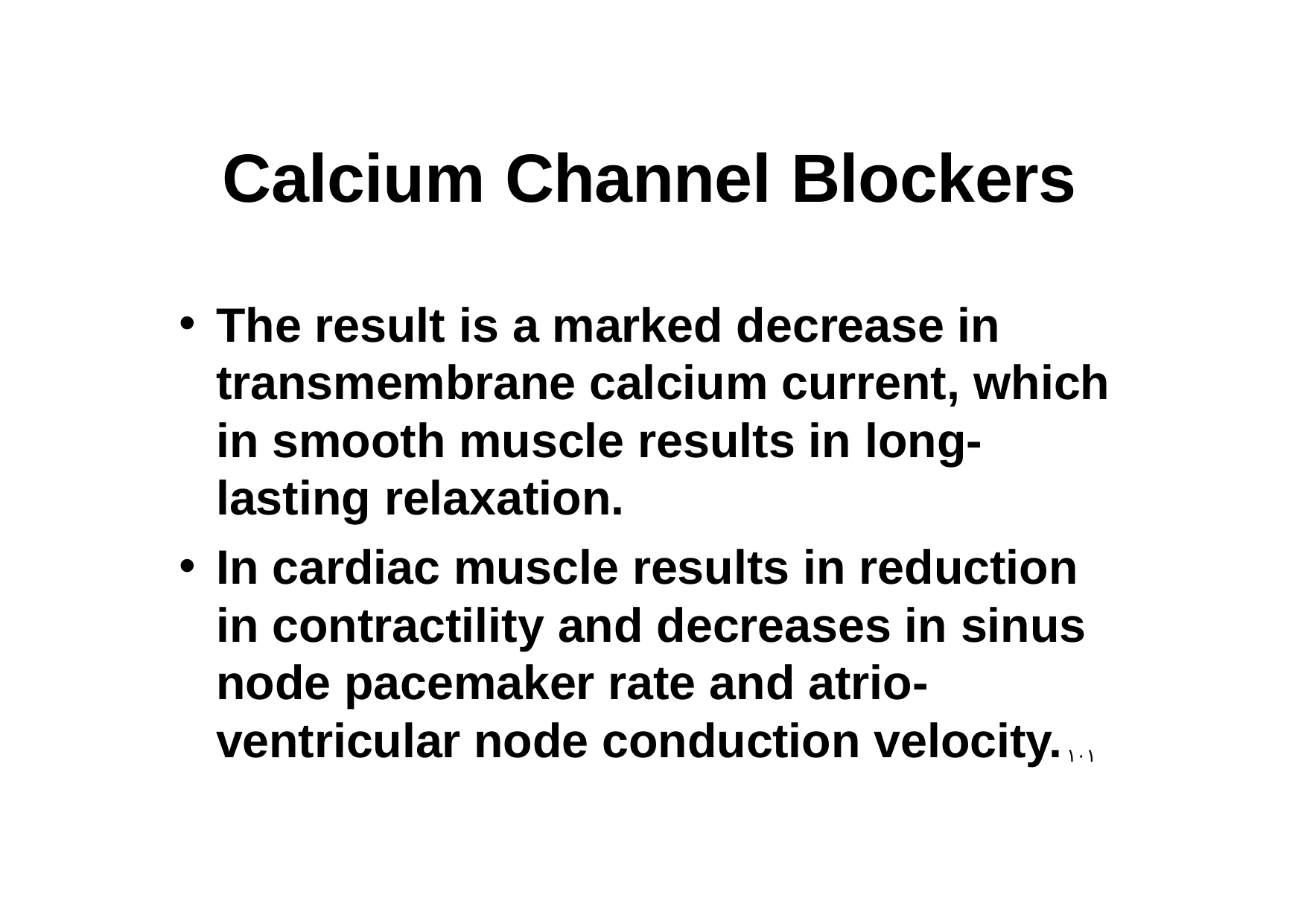

# Calcium Channel Blockers

The result is a marked decrease in transmembrane calcium current, which in smooth muscle results in long- lasting relaxation.
In cardiac muscle results in reduction in contractility and decreases in sinus node pacemaker rate and atrio- ventricular node conduction velocity.

١٠١